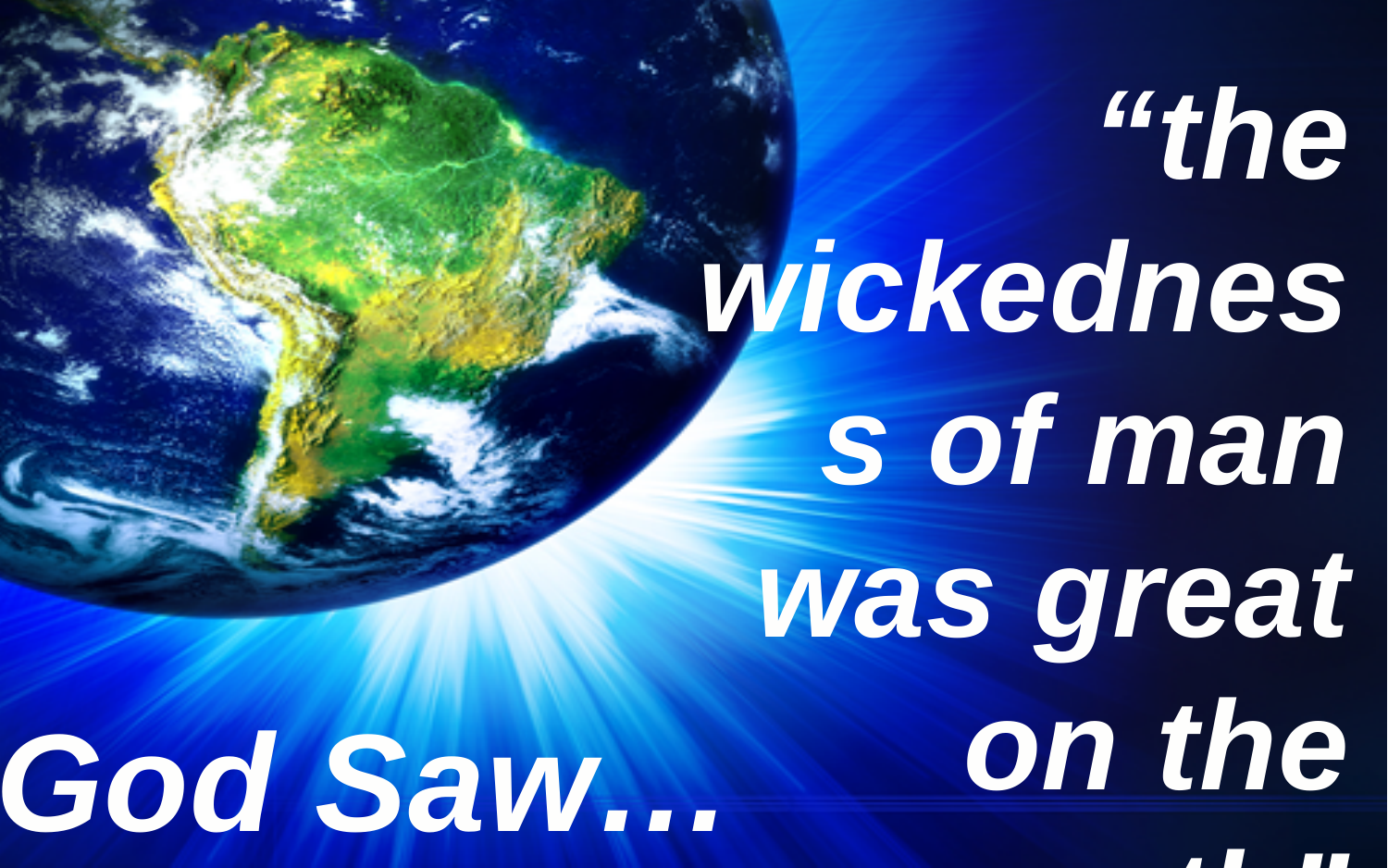

“the wickedness of man was great on the earth”
God Saw…